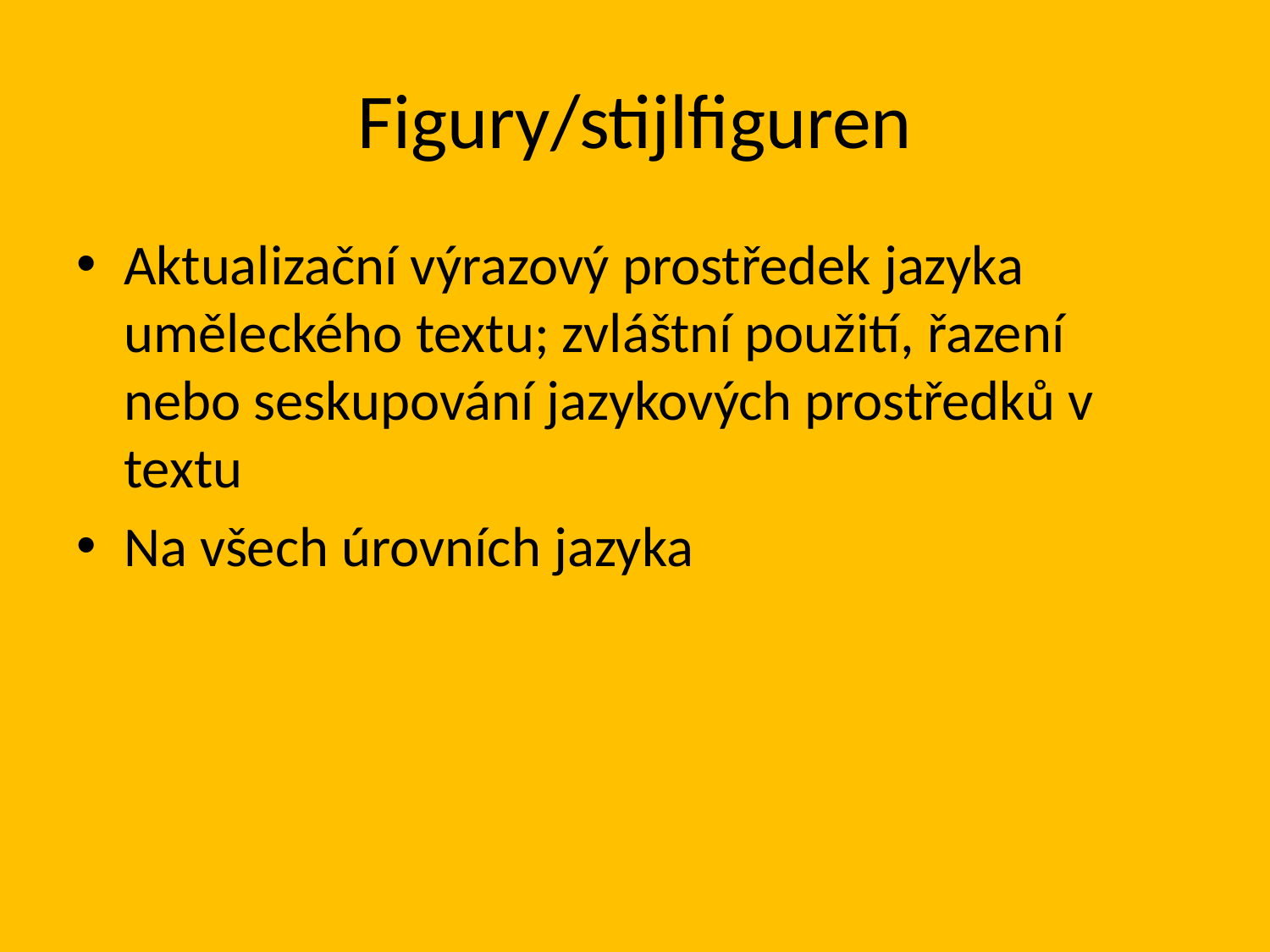

# Figury/stijlfiguren
Aktualizační výrazový prostředek jazyka uměleckého textu; zvláštní použití, řazení nebo seskupování jazykových prostředků v textu
Na všech úrovních jazyka